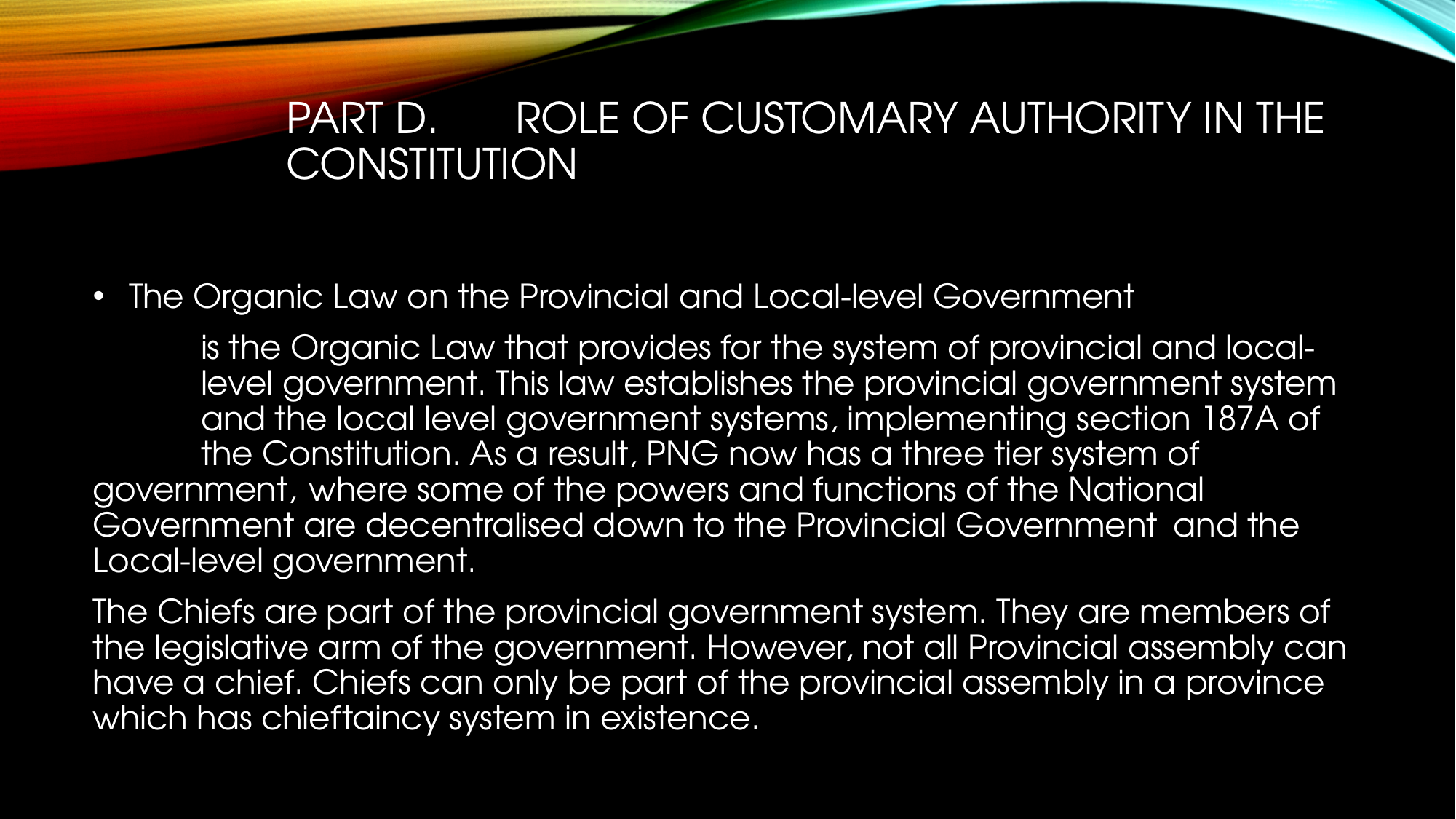

# Part d. 	Role of customary authority in the constitution

 The Organic Law on the Provincial and Local-level Government
	is the Organic Law that provides for the system of provincial and local-	level government. This law establishes the provincial government system 	and the local level government systems, implementing section 187A of 	the Constitution. As a result, PNG now has a three tier system of 	government, 	where some of the powers and functions of the National 	Government are decentralised down to the Provincial Government 	and the Local-level government.
The Chiefs are part of the provincial government system. They are members of the legislative arm of the government. However, not all Provincial assembly can have a chief. Chiefs can only be part of the provincial assembly in a province which has chieftaincy system in existence.